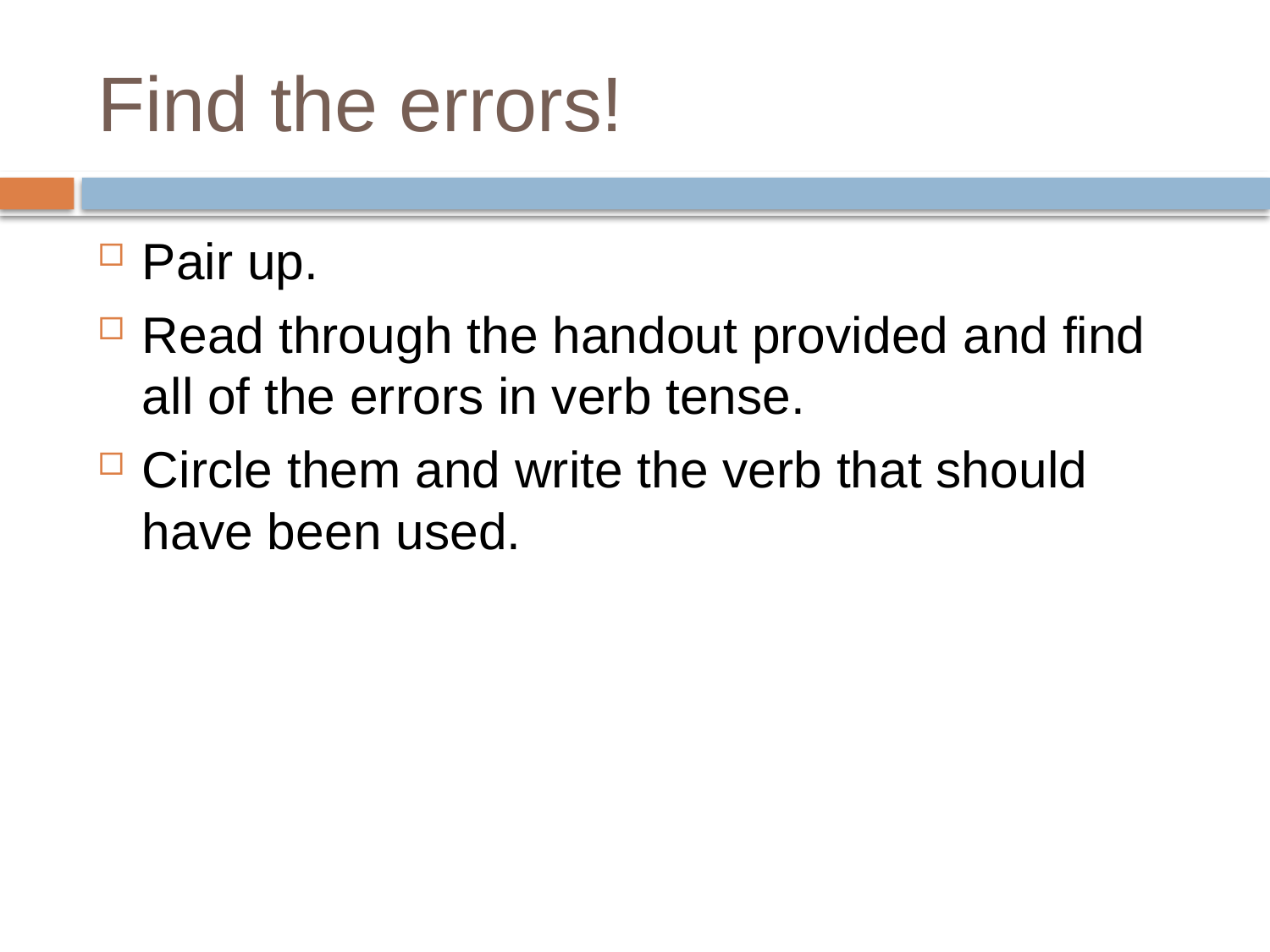

# Find the errors!
Pair up.
Read through the handout provided and find all of the errors in verb tense.
Circle them and write the verb that should have been used.